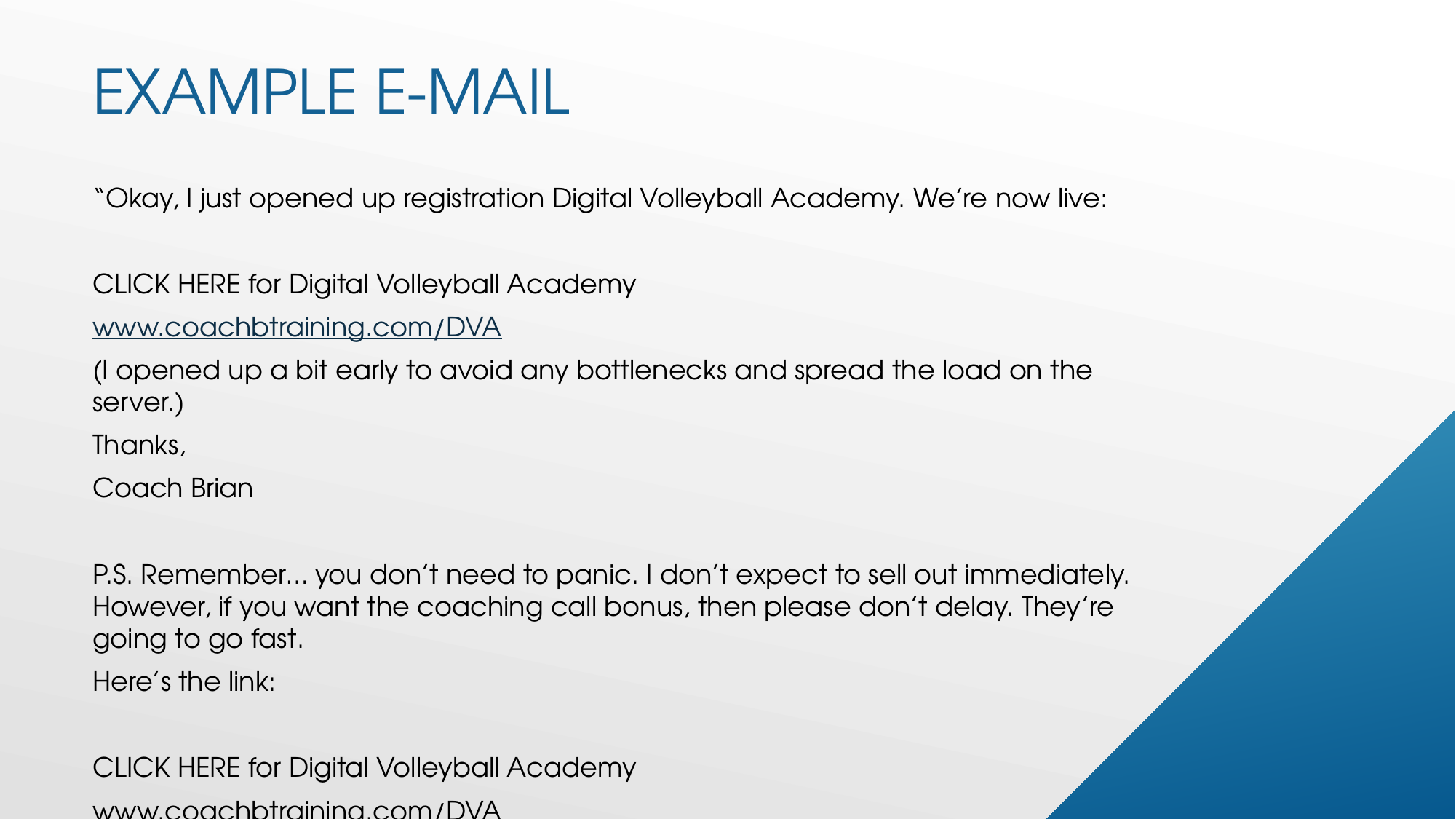

# Example E-mail

“Okay, I just opened up registration Digital Volleyball Academy. We’re now live:

CLICK HERE for Digital Volleyball Academy
www.coachbtraining.com/DVA
(I opened up a bit early to avoid any bottlenecks and spread the load on the server.)
Thanks,
Coach Brian

P.S. Remember… you don’t need to panic. I don’t expect to sell out immediately. However, if you want the coaching call bonus, then please don’t delay. They’re going to go fast.
Here’s the link:

CLICK HERE for Digital Volleyball Academy
www.coachbtraining.com/DVA